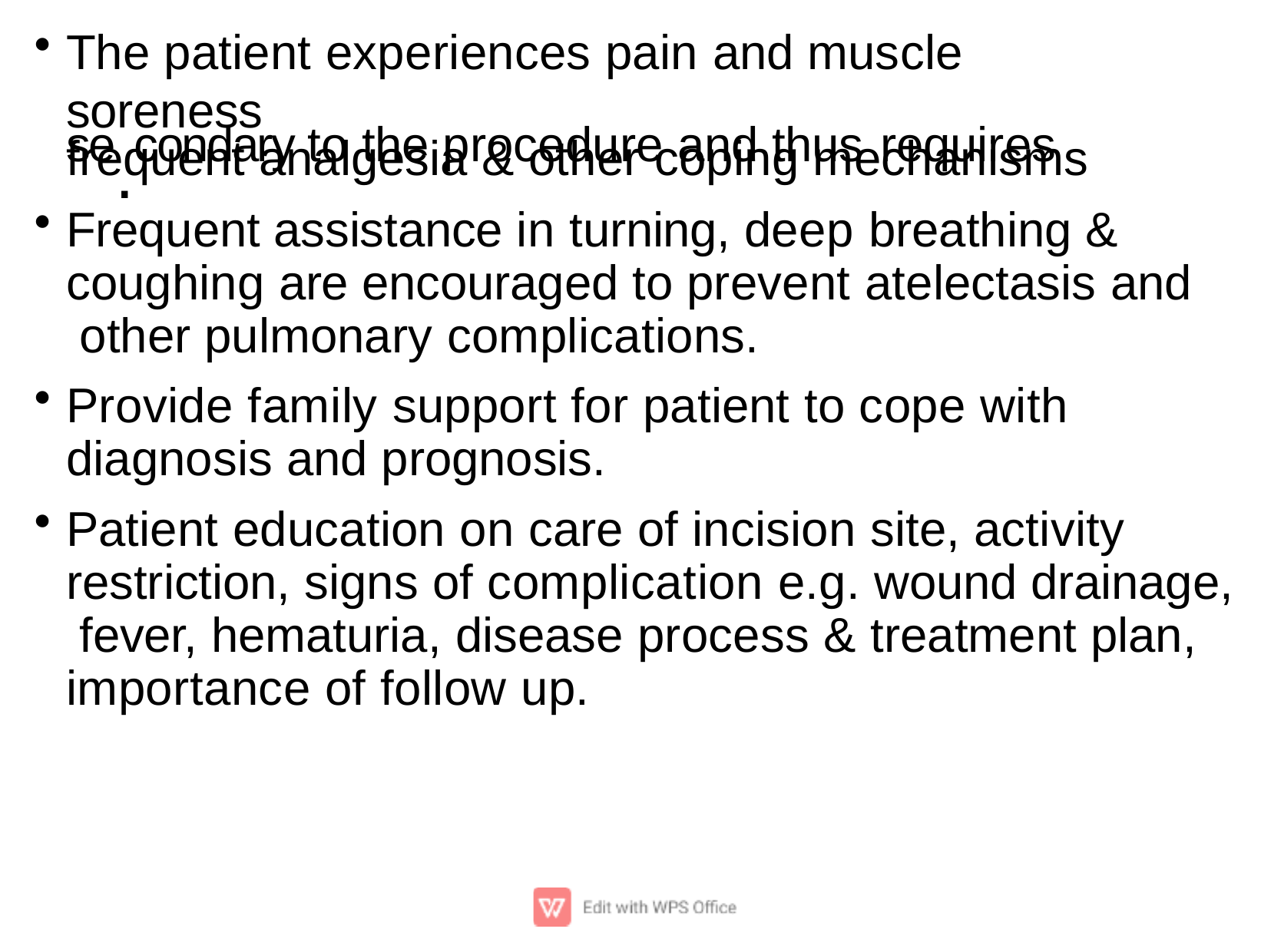

The patient experiences pain and muscle soreness
se.condary to the procedure and thus requires
frequent analgesia & other coping mechanisms
Frequent assistance in turning, deep breathing &  coughing are encouraged to prevent atelectasis and  other pulmonary complications.
Provide family support for patient to cope with  diagnosis and prognosis.
Patient education on care of incision site, activity  restriction, signs of complication e.g. wound drainage,  fever, hematuria, disease process & treatment plan,  importance of follow up.